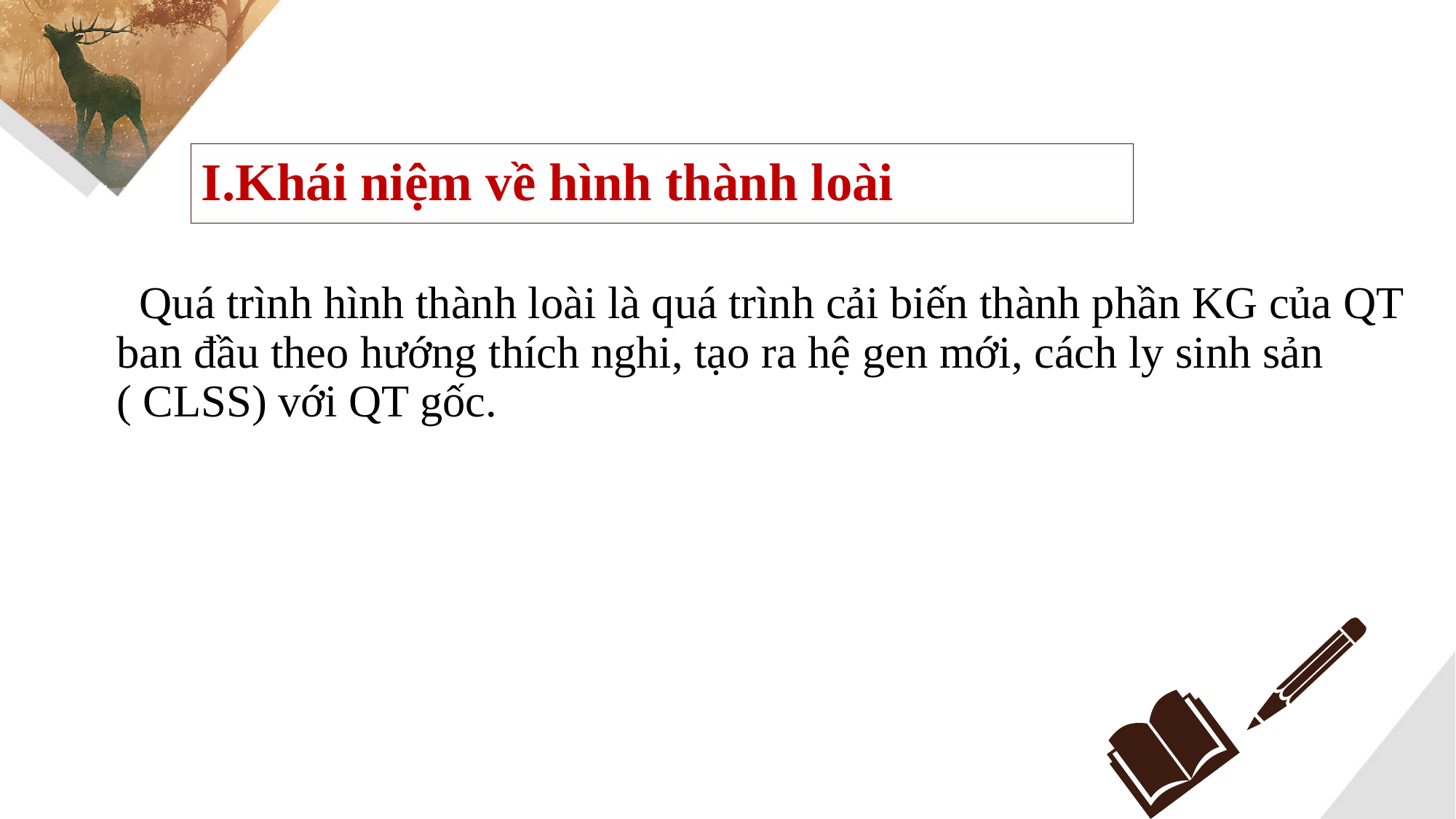

I.Khái niệm về hình thành loài
  Quá trình hình thành loài là quá trình cải biến thành phần KG của QT ban đầu theo hướng thích nghi, tạo ra hệ gen mới, cách ly sinh sản       ( CLSS) với QT gốc.